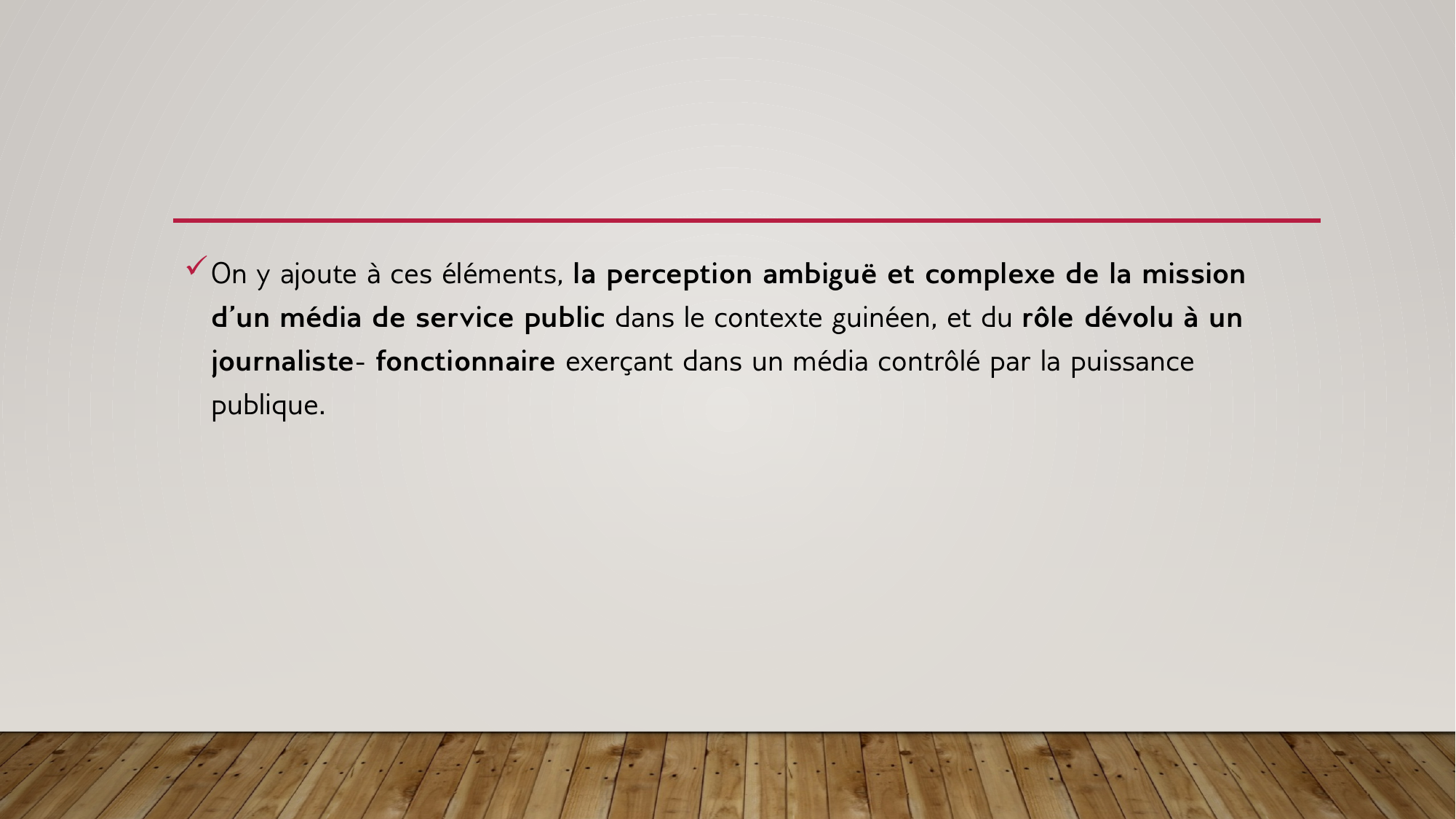

#
On y ajoute à ces éléments, la perception ambiguë et complexe de la mission d’un média de service public dans le contexte guinéen, et du rôle dévolu à un journaliste- fonctionnaire exerçant dans un média contrôlé par la puissance publique.